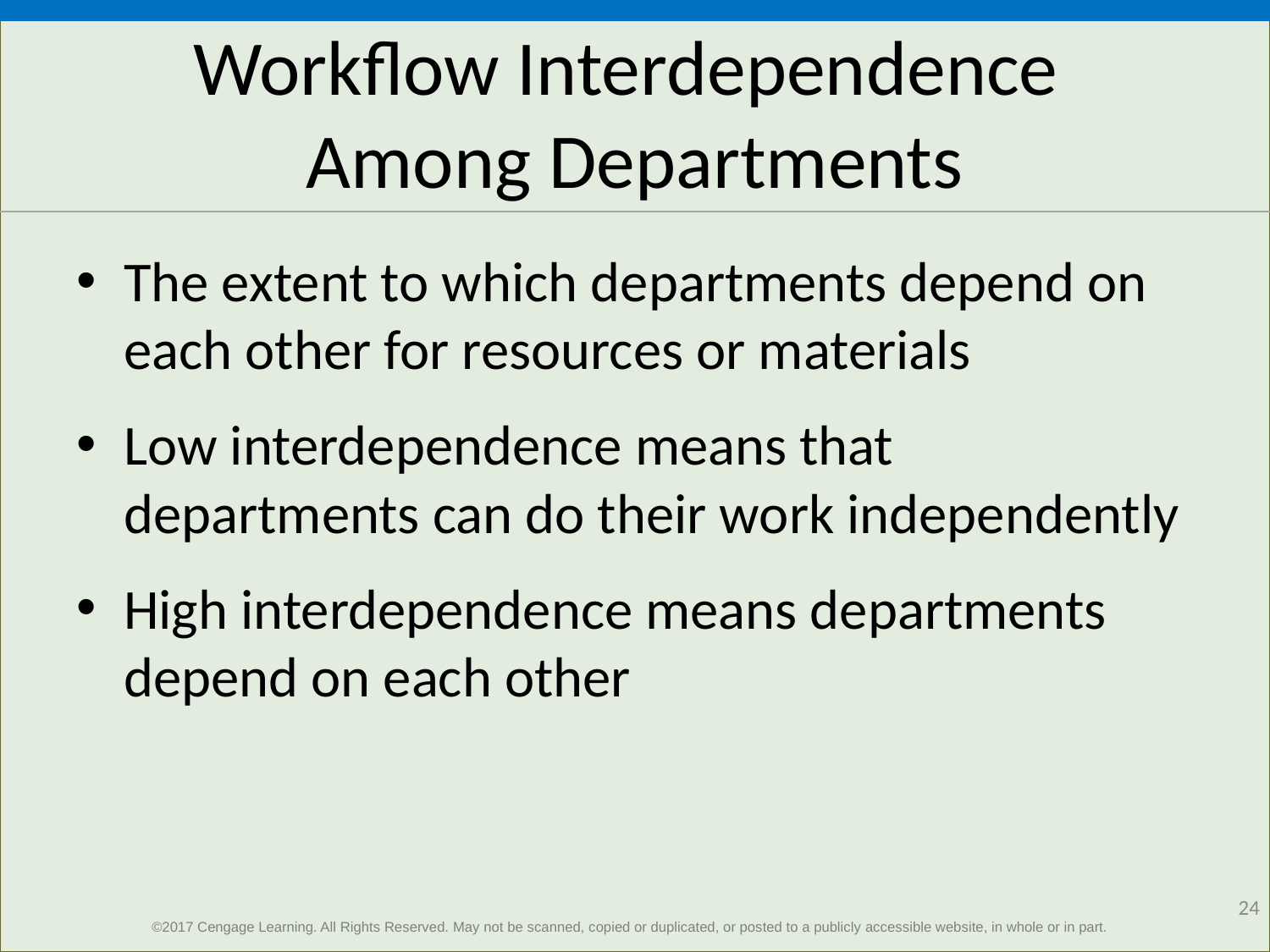

# Workflow Interdependence Among Departments
The extent to which departments depend on each other for resources or materials
Low interdependence means that departments can do their work independently
High interdependence means departments depend on each other
24
©2017 Cengage Learning. All Rights Reserved. May not be scanned, copied or duplicated, or posted to a publicly accessible website, in whole or in part.